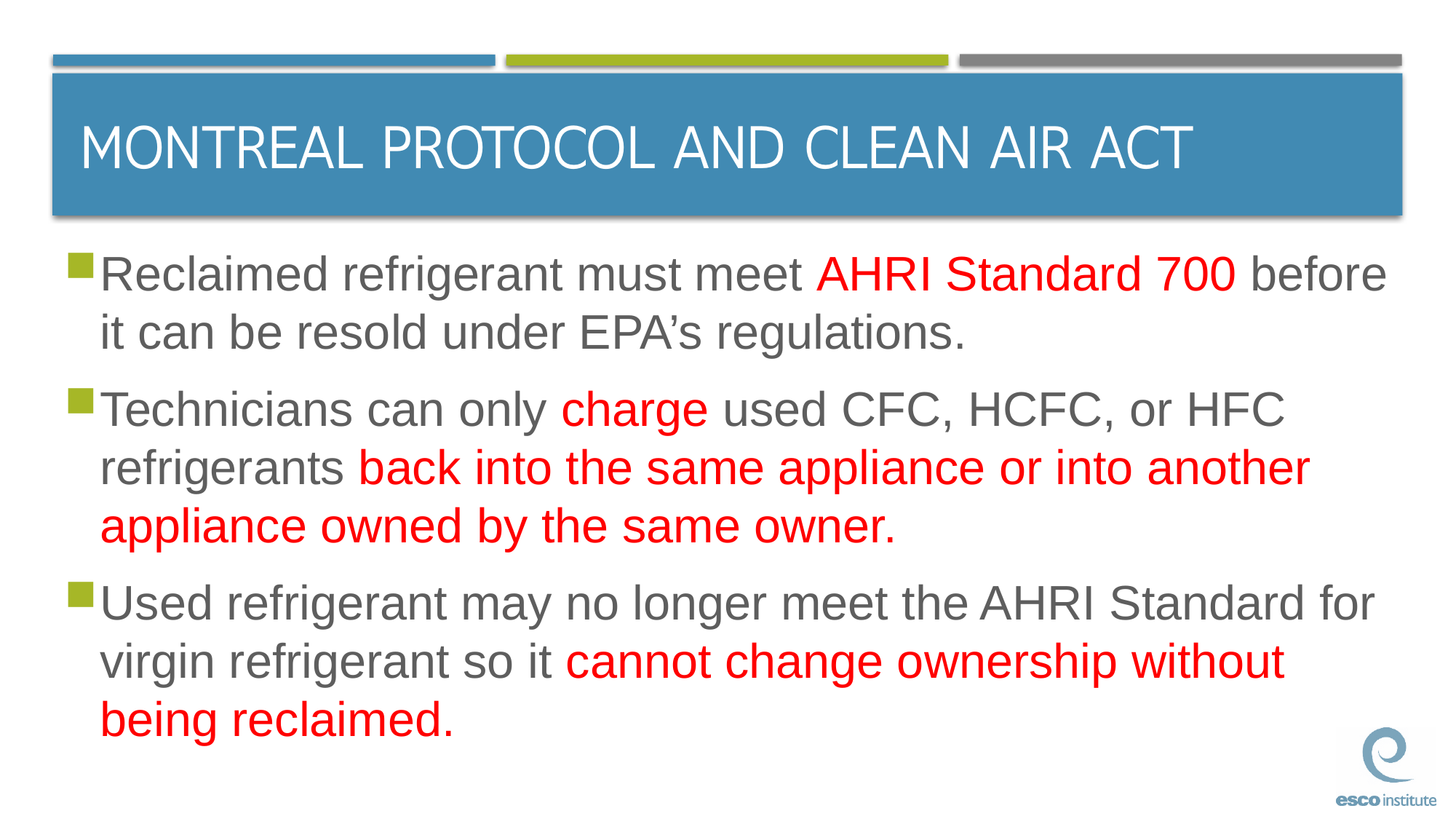

# MONTREAL PROTOCOL AND CLEAN AIR ACT
Reclaimed refrigerant must meet AHRI Standard 700 before it can be resold under EPA’s regulations.
Technicians can only charge used CFC, HCFC, or HFC refrigerants back into the same appliance or into another appliance owned by the same owner.
Used refrigerant may no longer meet the AHRI Standard for virgin refrigerant so it cannot change ownership without being reclaimed.